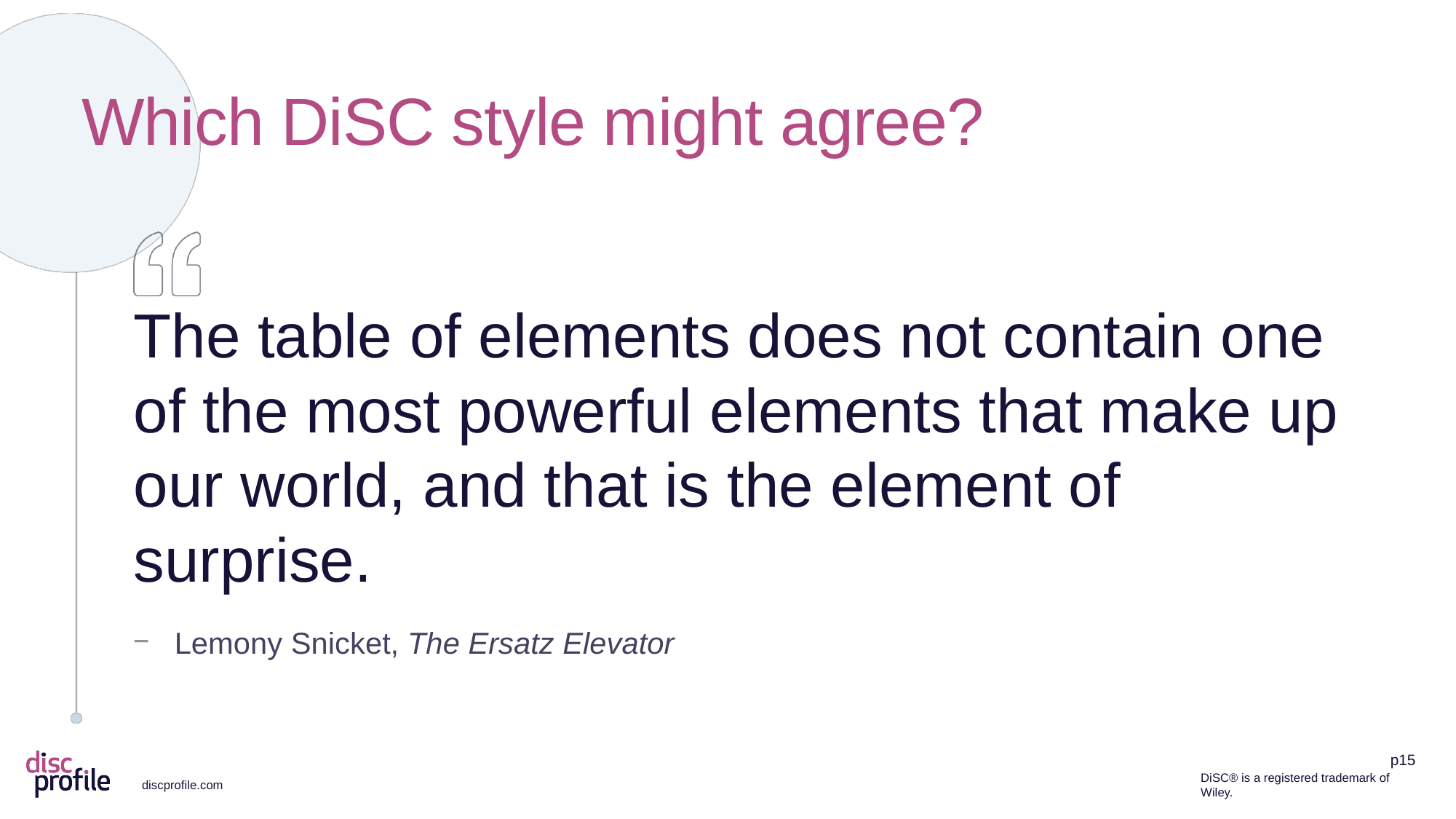

# Which DiSC style might agree?
The table of elements does not contain one of the most powerful elements that make up our world, and that is the element of surprise.
Lemony Snicket, The Ersatz Elevator